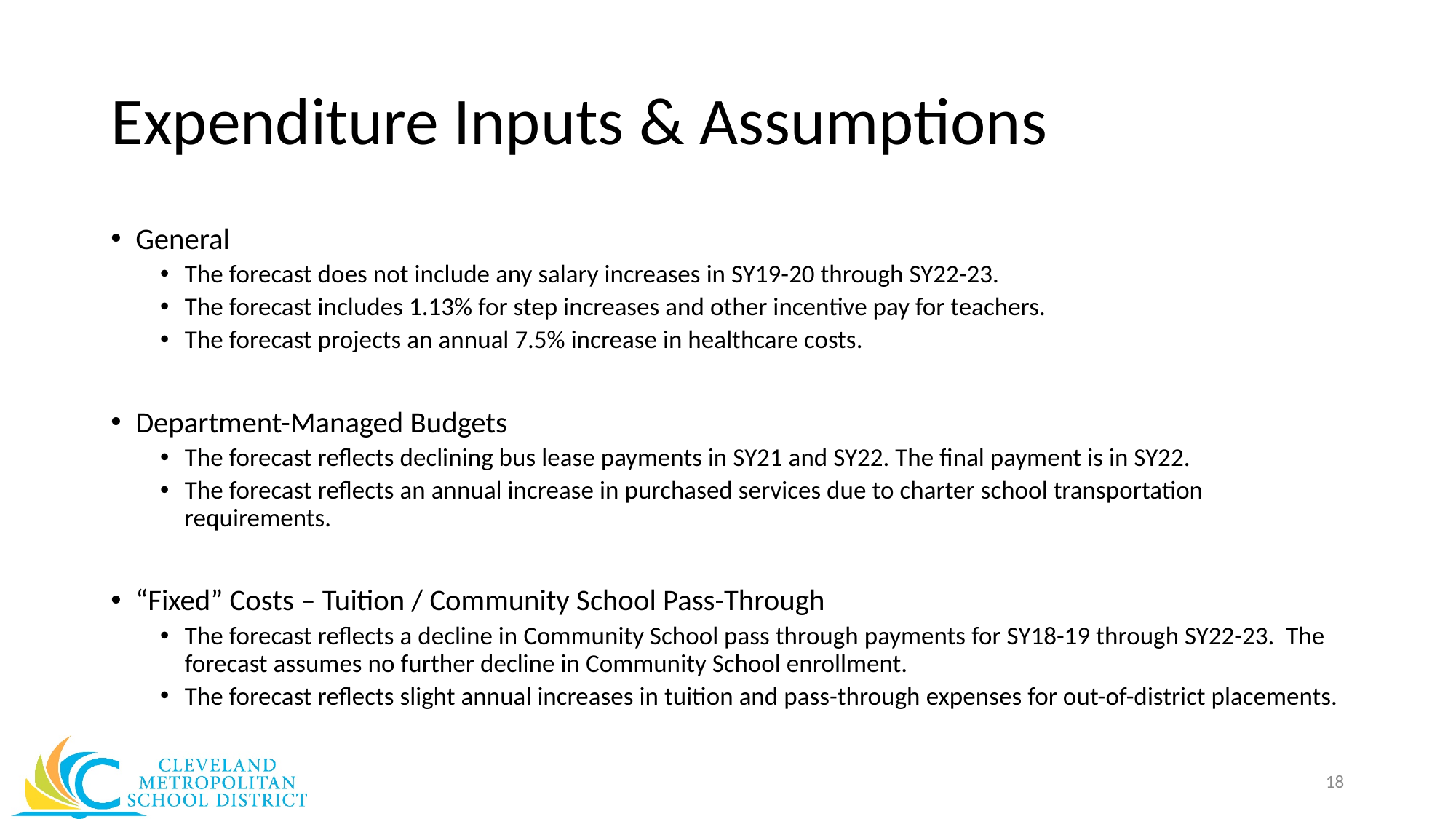

# Expenditure Inputs & Assumptions
General
The forecast does not include any salary increases in SY19-20 through SY22-23.
The forecast includes 1.13% for step increases and other incentive pay for teachers.
The forecast projects an annual 7.5% increase in healthcare costs.

Department-Managed Budgets
The forecast reflects declining bus lease payments in SY21 and SY22. The final payment is in SY22.
The forecast reflects an annual increase in purchased services due to charter school transportation requirements.

“Fixed” Costs – Tuition / Community School Pass-Through
The forecast reflects a decline in Community School pass through payments for SY18-19 through SY22-23.  The forecast assumes no further decline in Community School enrollment.
The forecast reflects slight annual increases in tuition and pass-through expenses for out-of-district placements.

18